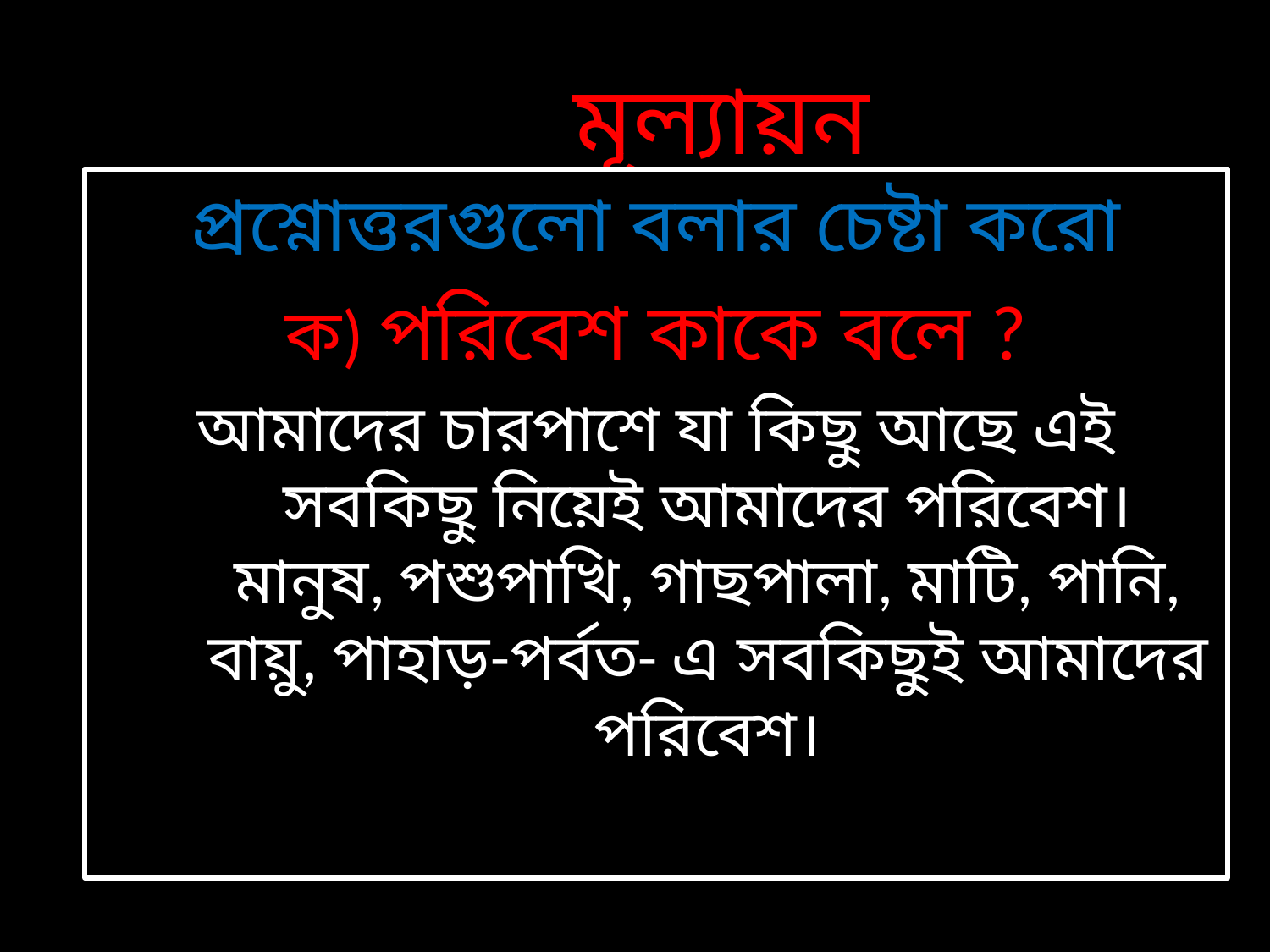

# মূল্যায়ন
প্রশ্নোত্তরগুলো বলার চেষ্টা করো
ক) পরিবেশ কাকে বলে ?
আমাদের চারপাশে যা কিছু আছে এই সবকিছু নিয়েই আমাদের পরিবেশ। মানুষ, পশুপাখি, গাছপালা, মাটি, পানি, বায়ু, পাহাড়-পর্বত- এ সবকিছুই আমাদের পরিবেশ।